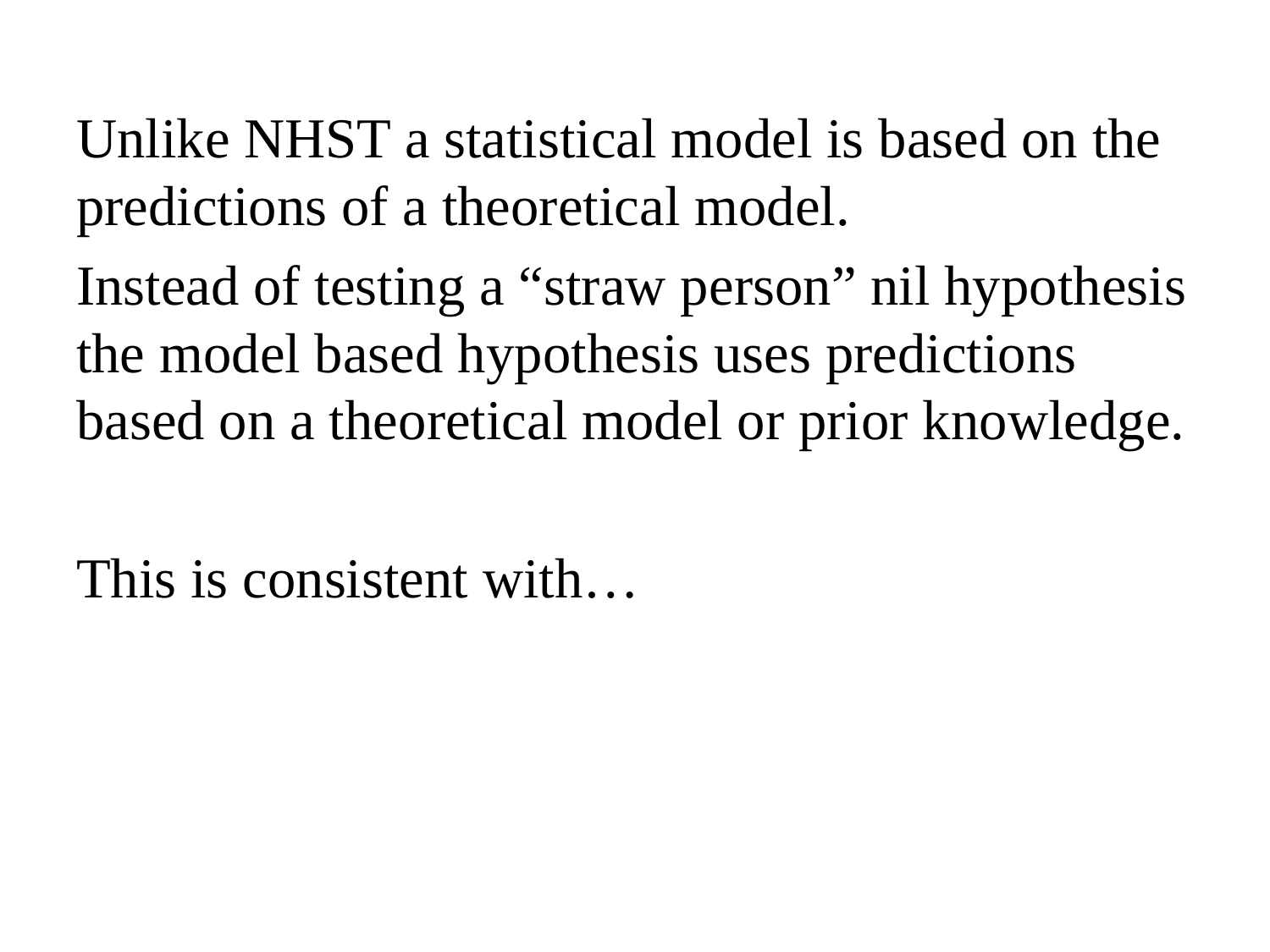

Unlike NHST a statistical model is based on the predictions of a theoretical model.
Instead of testing a “straw person” nil hypothesis the model based hypothesis uses predictions based on a theoretical model or prior knowledge.

This is consistent with…